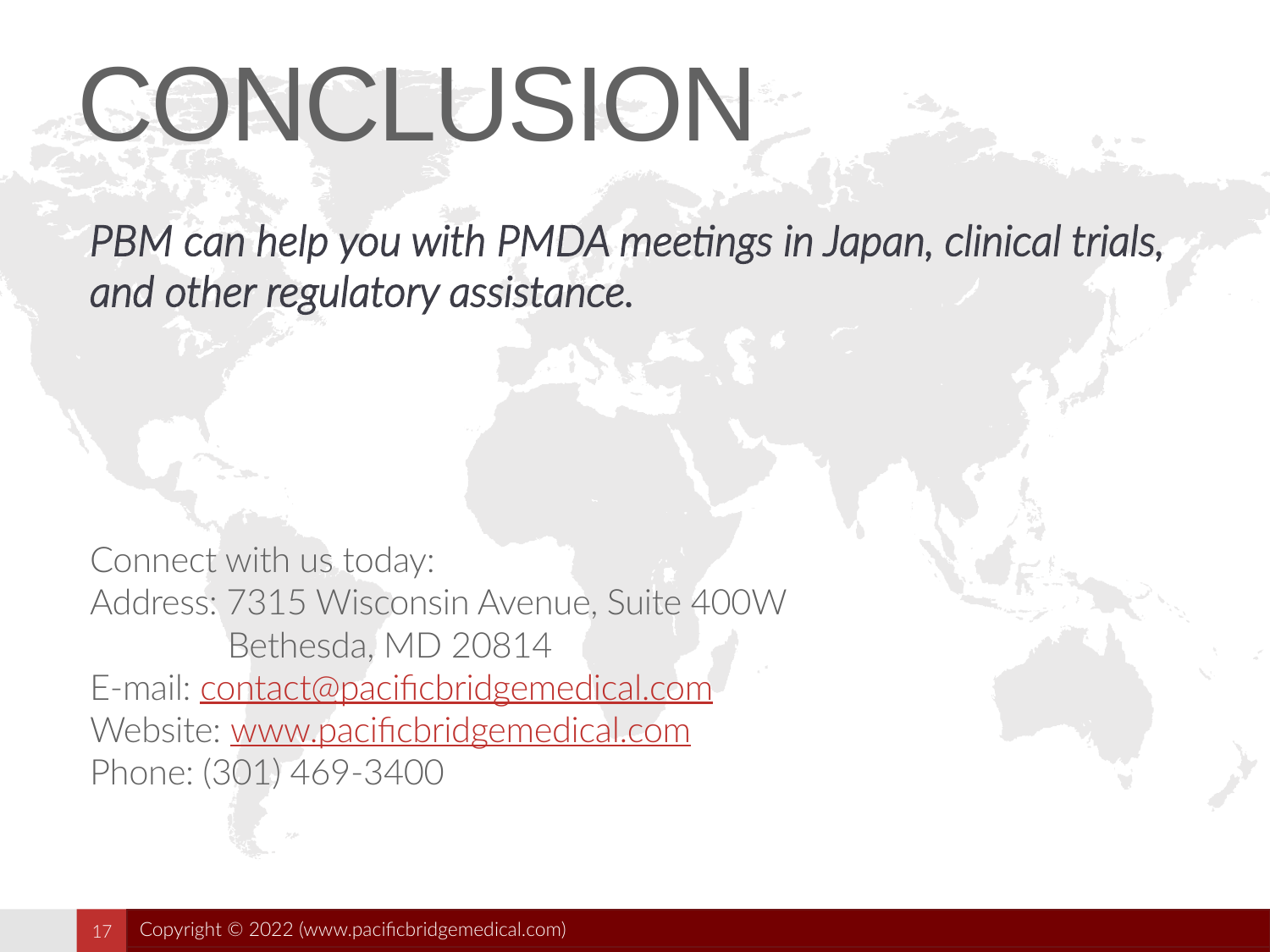

# CONCLUSION

Connect with us today:
Address: 7315 Wisconsin Avenue, Suite 400W
               Bethesda, MD 20814
E-mail: contact@pacificbridgemedical.com
Website: www.pacificbridgemedical.com
Phone: (301) 469-3400
PBM can help you with PMDA meetings in Japan, clinical trials, and other regulatory assistance.
Copyright © 2019 (www.pacificbridgemedical.com)
Copyright © 2022 (www.pacificbridgemedical.com)
Copyright © 2020 (www.pacificbridgemedical.com)